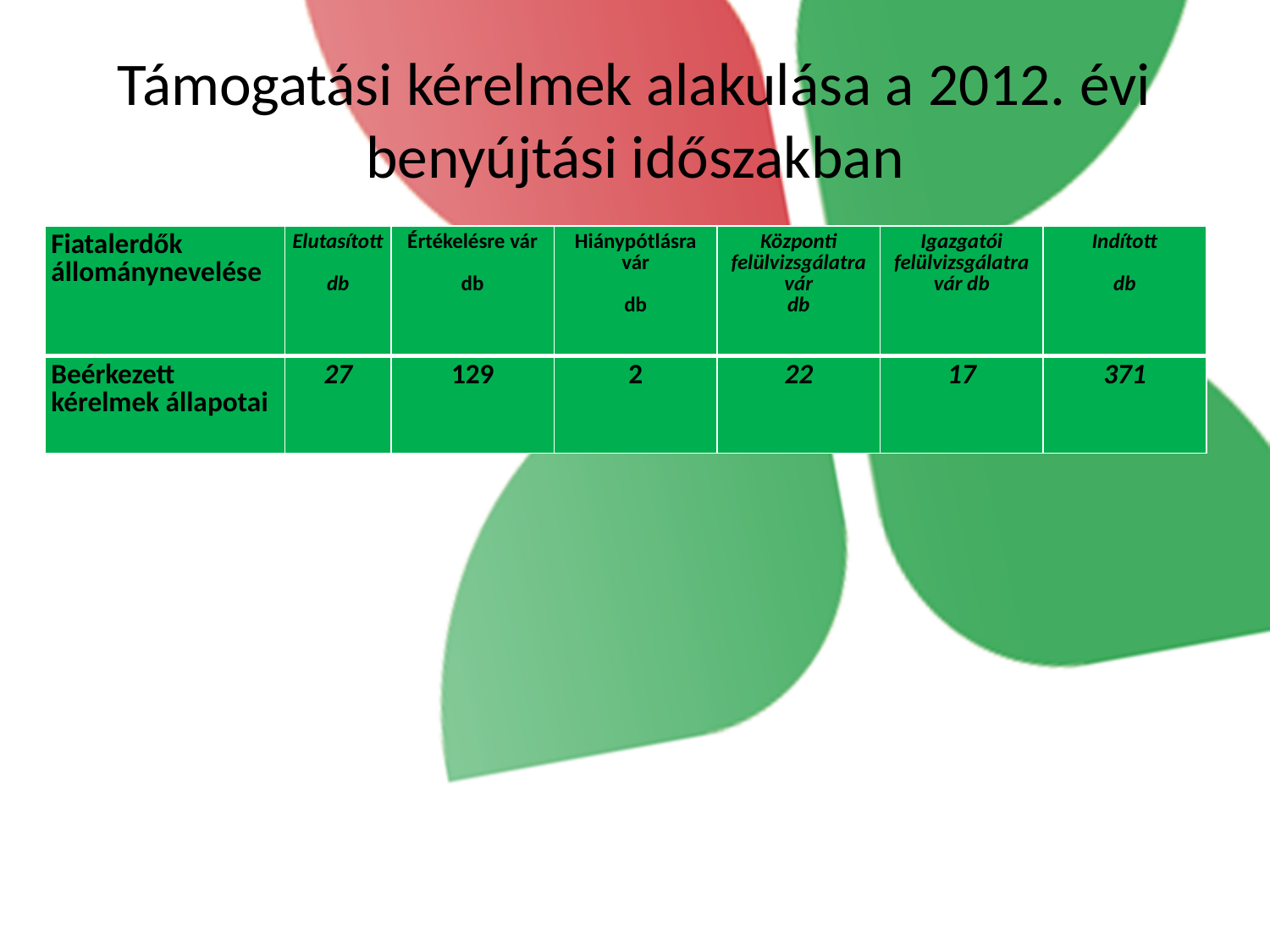

# Támogatási kérelmek alakulása a 2012. évi benyújtási időszakban
| Fiatalerdők állománynevelése | Elutasított db | Értékelésre vár db | Hiánypótlásra vár db | Központi felülvizsgálatra vár db | Igazgatói felülvizsgálatra vár db | Indított db |
| --- | --- | --- | --- | --- | --- | --- |
| Beérkezett kérelmek állapotai | 27 | 129 | 2 | 22 | 17 | 371 |